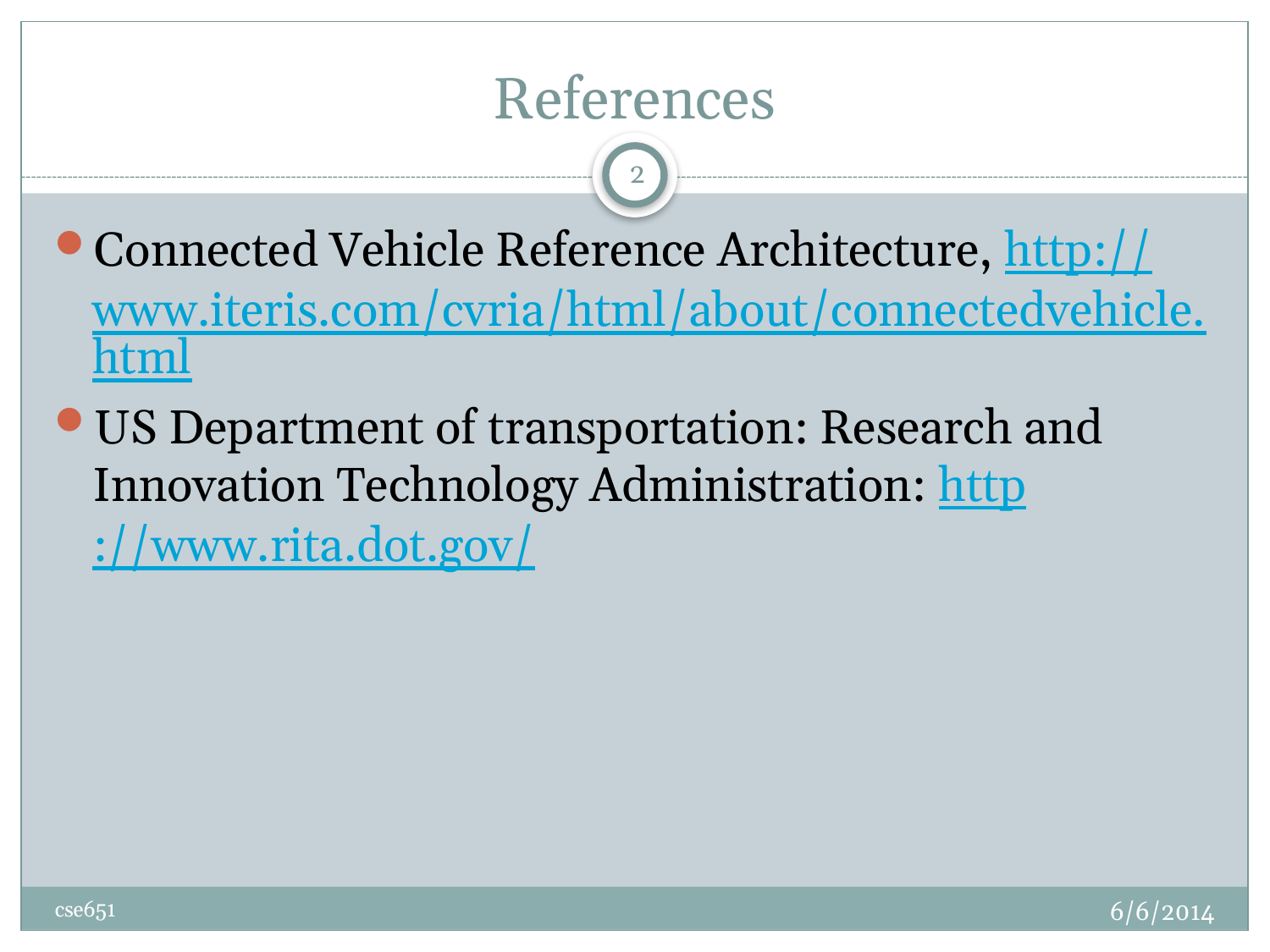

# References
2
Connected Vehicle Reference Architecture, http://www.iteris.com/cvria/html/about/connectedvehicle.html
US Department of transportation: Research and Innovation Technology Administration: http://www.rita.dot.gov/

6/6/2014
cse651